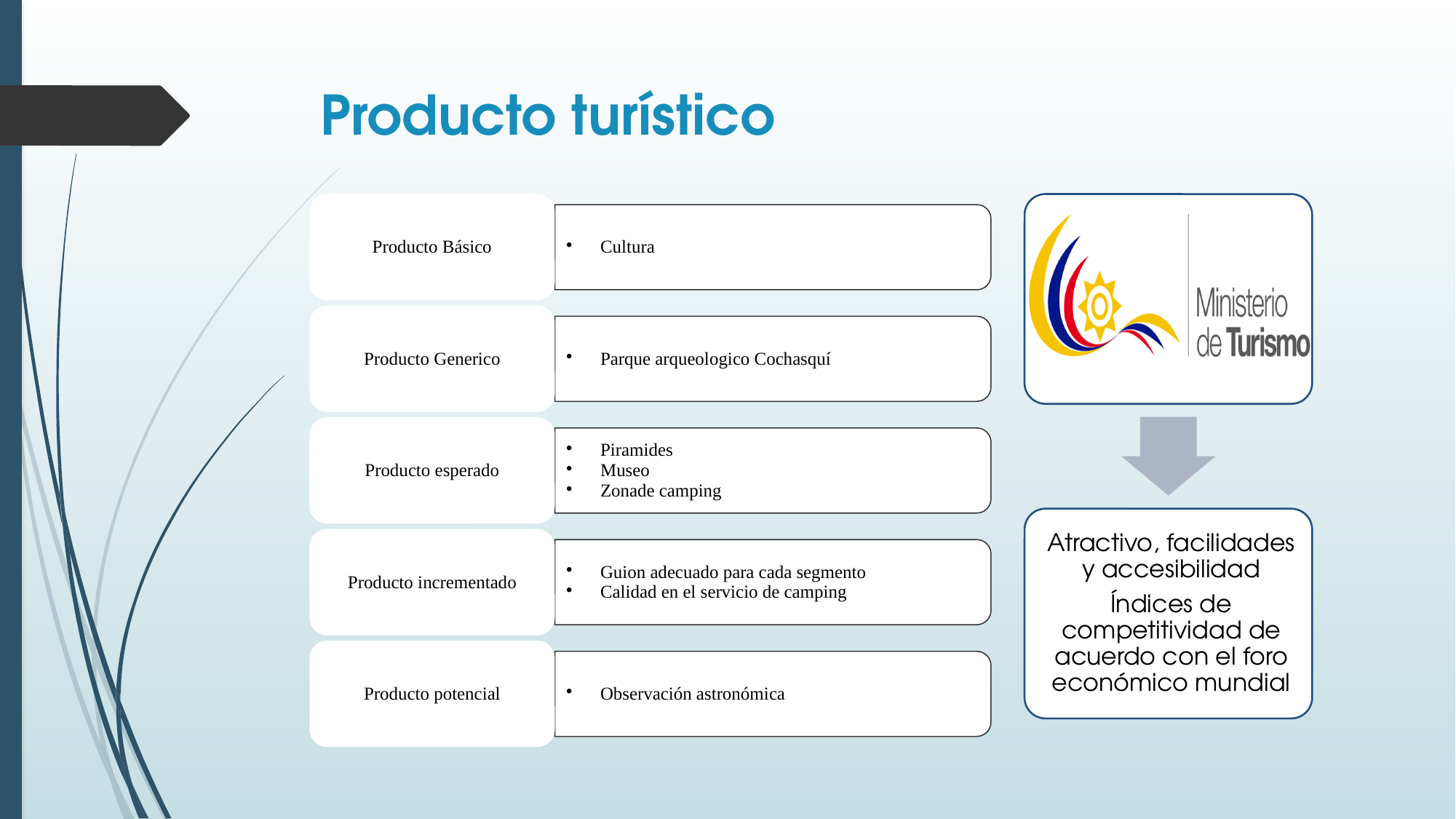

# Producto turístico
Producto Básico
Cultura
Producto esperado
Piramides
Museo
Producto incrementado
Guion adecuado para cada segmento
Calidad en el servicio de camping
Zonade camping
Producto potencial
Observación astronómica
Parque arqueologico Cochasquí
Producto Generico

Atractivo, facilidades y accesibilidad
Índices de competitividad de acuerdo con el foro económico mundial